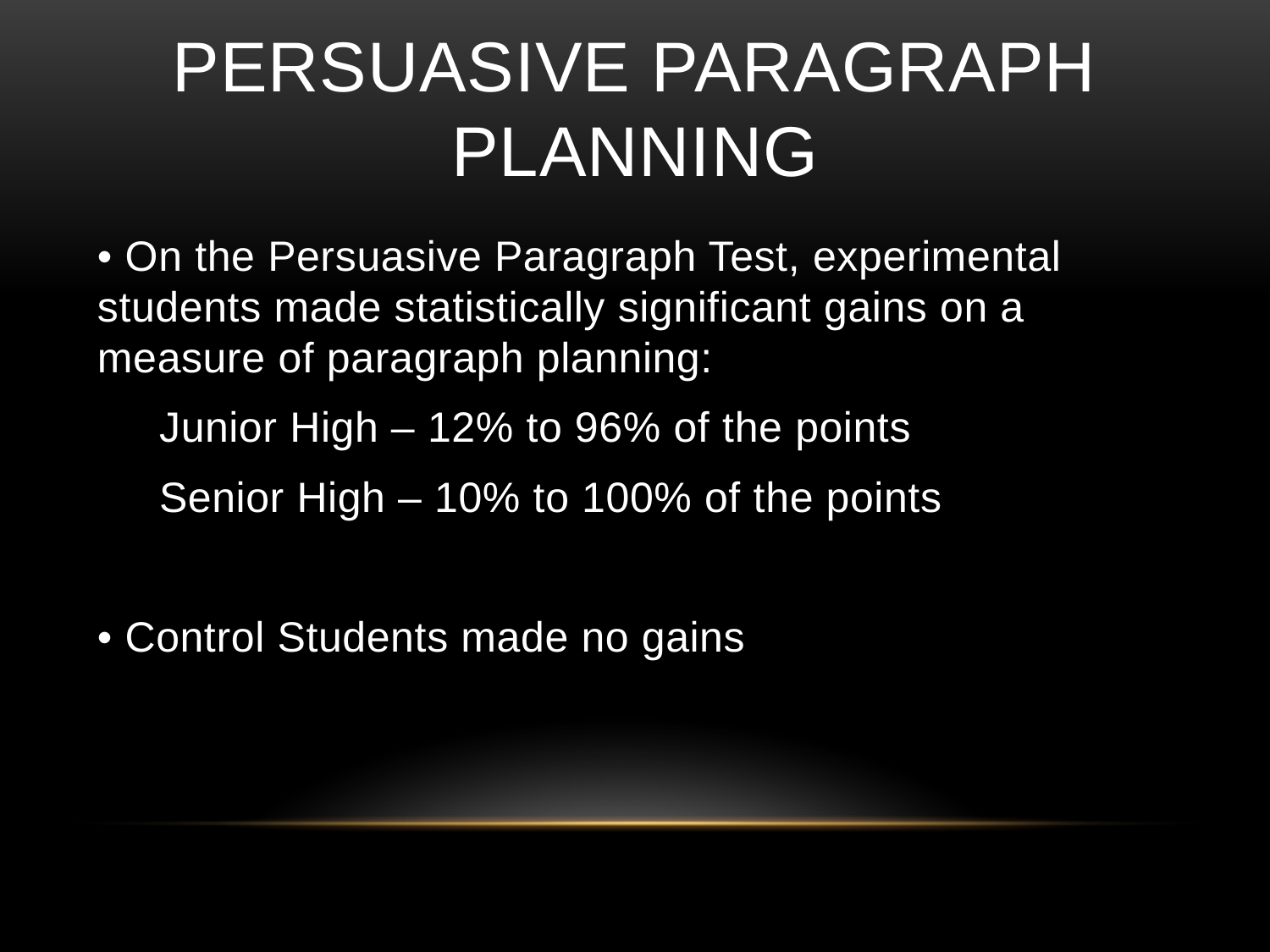

# Persuasive Paragraph planning
• On the Persuasive Paragraph Test, experimental students made statistically significant gains on a measure of paragraph planning:
     Junior High – 12% to 96% of the points
     Senior High – 10% to 100% of the points

• Control Students made no gains